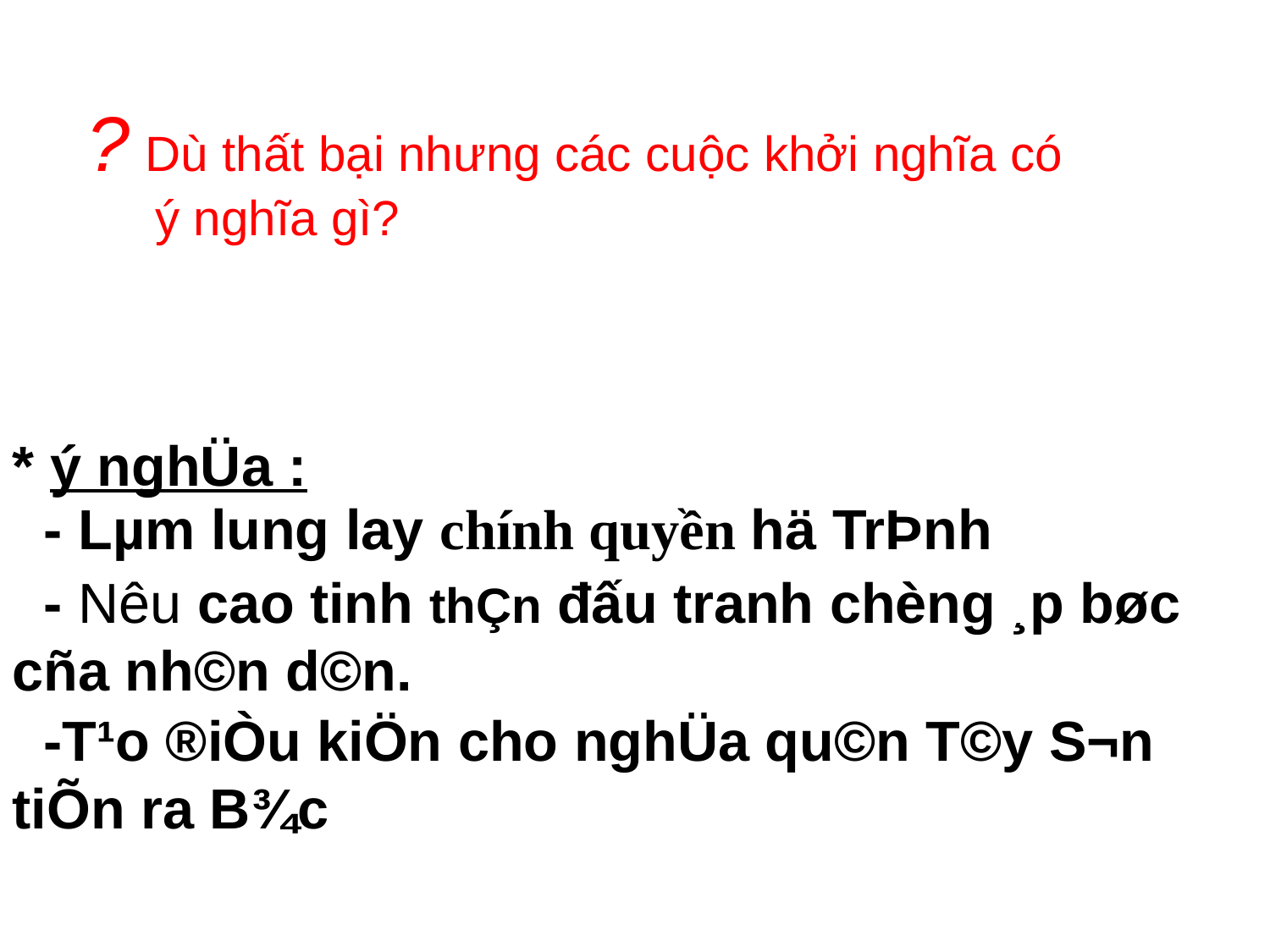

? Dù thất bại nhưng các cuộc khởi nghĩa có
     ý nghĩa gì?

* ý nghÜa :
  - Lµm lung lay chính quyền hä TrÞnh
  - Nêu cao tinh thÇn đấu tranh chèng ¸p bøc cña nh©n d©n.
  -T¹o ®iÒu kiÖn cho nghÜa qu©n T©y S¬n tiÕn ra B¾c